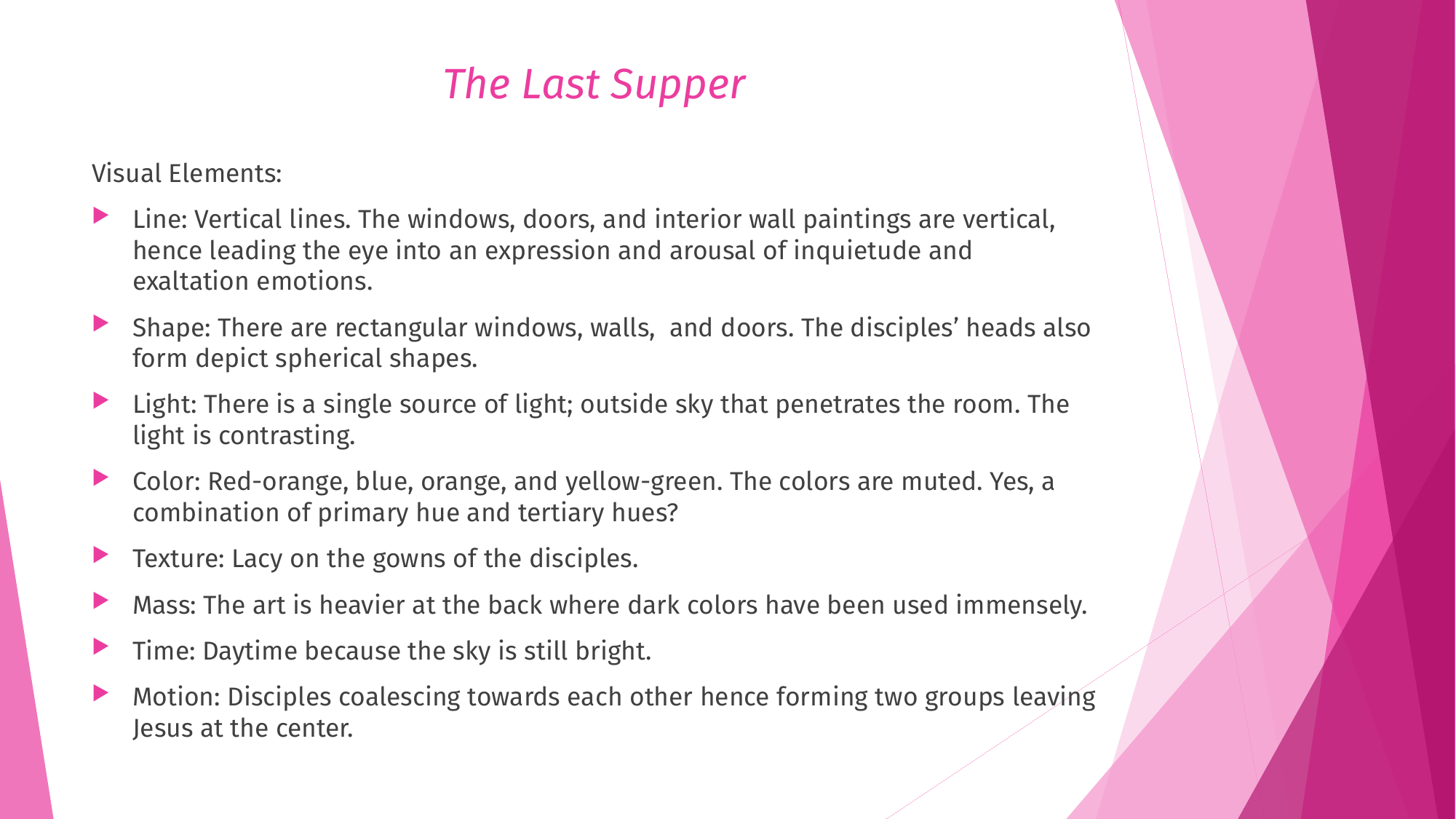

# The Last Supper
Visual Elements:
Line: Vertical lines. The windows, doors, and interior wall paintings are vertical, hence leading the eye into an expression and arousal of inquietude and exaltation emotions.
Shape: There are rectangular windows, walls,  and doors. The disciples’ heads also form depict spherical shapes.
Light: There is a single source of light; outside sky that penetrates the room. The light is contrasting.
Color: Red-orange, blue, orange, and yellow-green. The colors are muted. Yes, a combination of primary hue and tertiary hues?
Texture: Lacy on the gowns of the disciples.
Mass: The art is heavier at the back where dark colors have been used immensely.
Time: Daytime because the sky is still bright.
Motion: Disciples coalescing towards each other hence forming two groups leaving Jesus at the center.